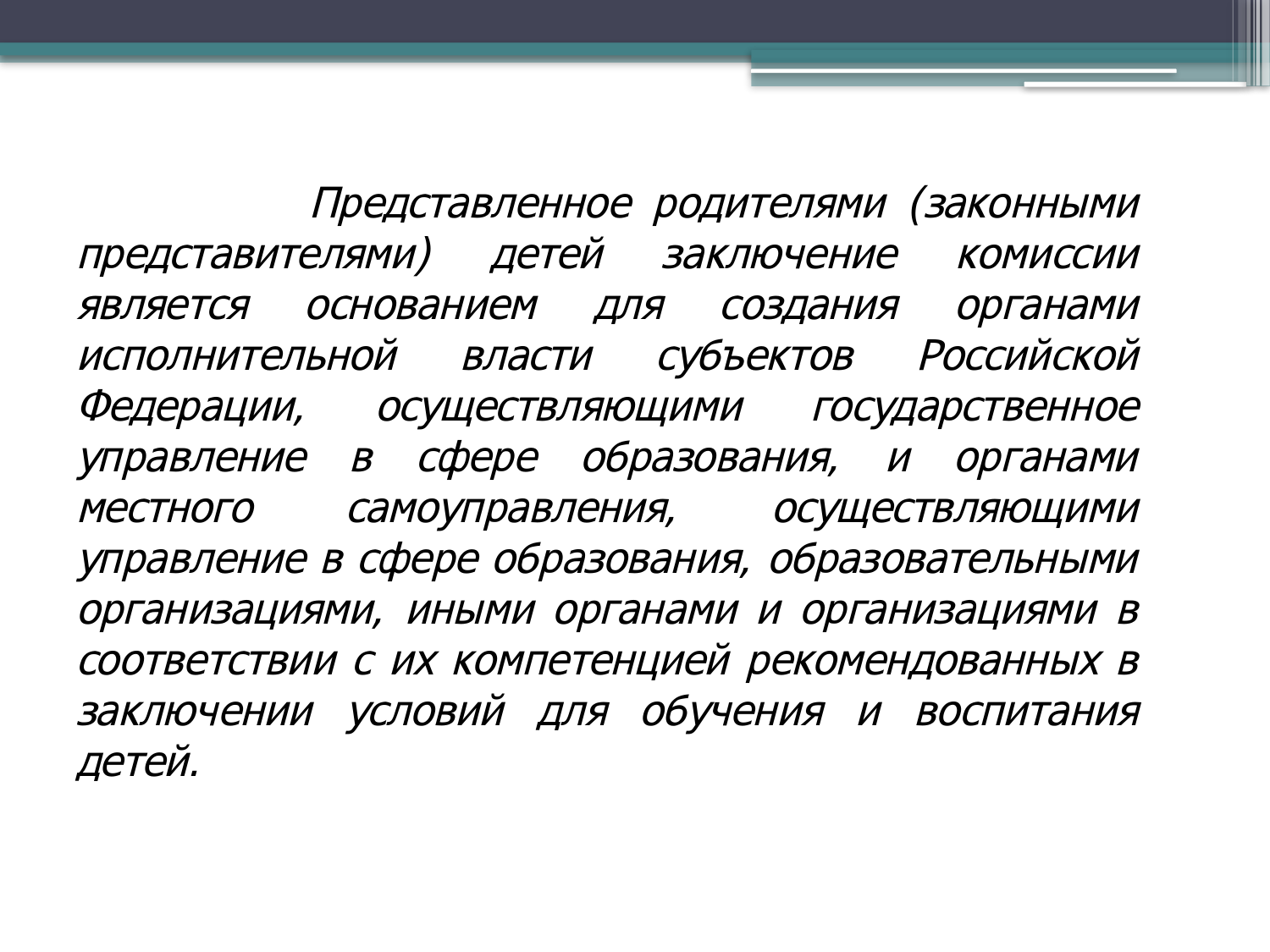

# Представленное родителями (законными представителями) детей заключение комиссии является основанием для создания органами исполнительной власти субъектов Российской Федерации, осуществляющими государственное управление в сфере образования, и органами местного самоуправления, осуществляющими управление в сфере образования, образовательными организациями, иными органами и организациями в соответствии с их компетенцией рекомендованных в заключении условий для обучения и воспитания детей.